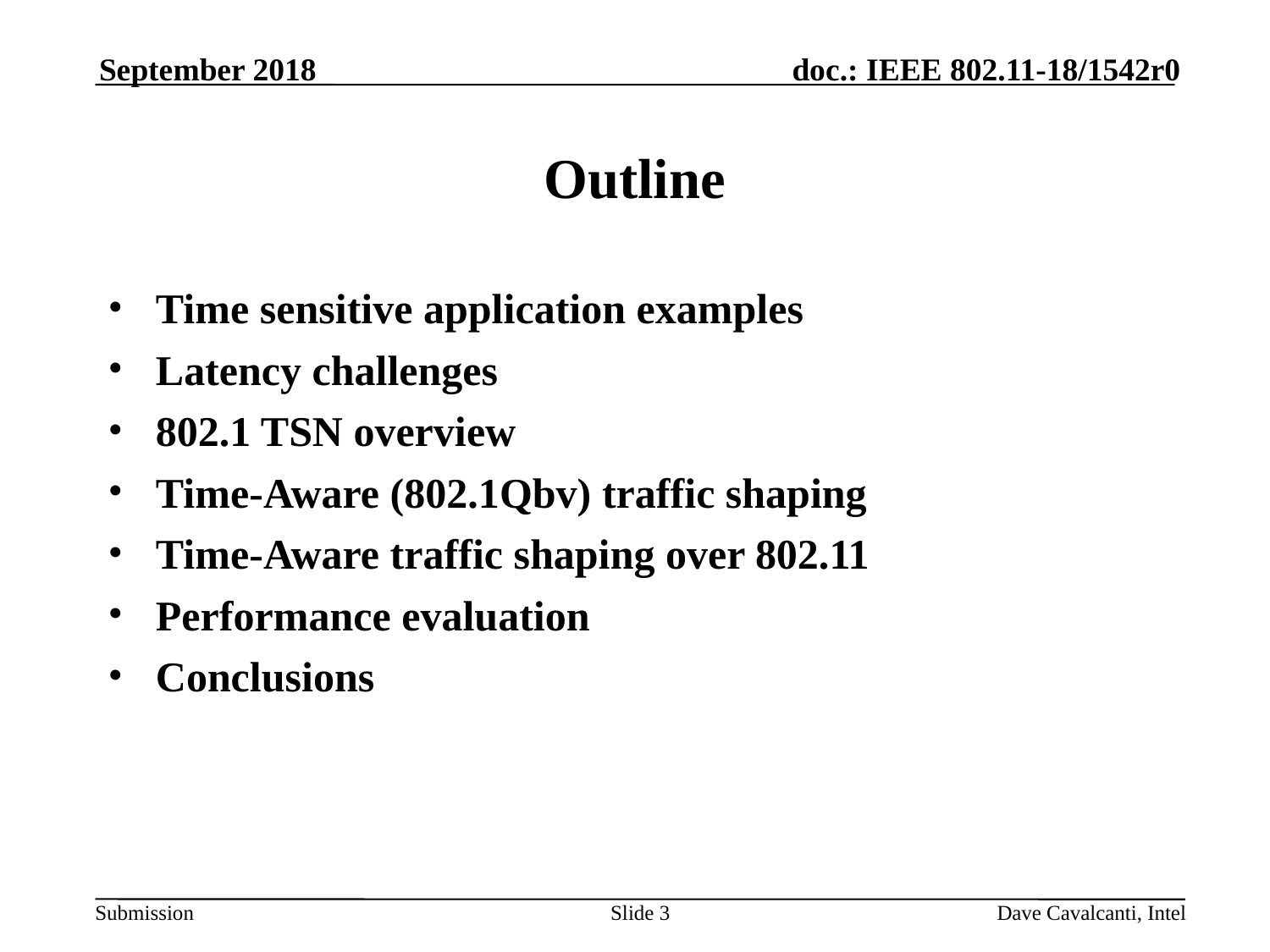

September 2018
# Outline
Time sensitive application examples
Latency challenges
802.1 TSN overview
Time-Aware (802.1Qbv) traffic shaping
Time-Aware traffic shaping over 802.11
Performance evaluation
Conclusions

Slide 3
Dave Cavalcanti, Intel